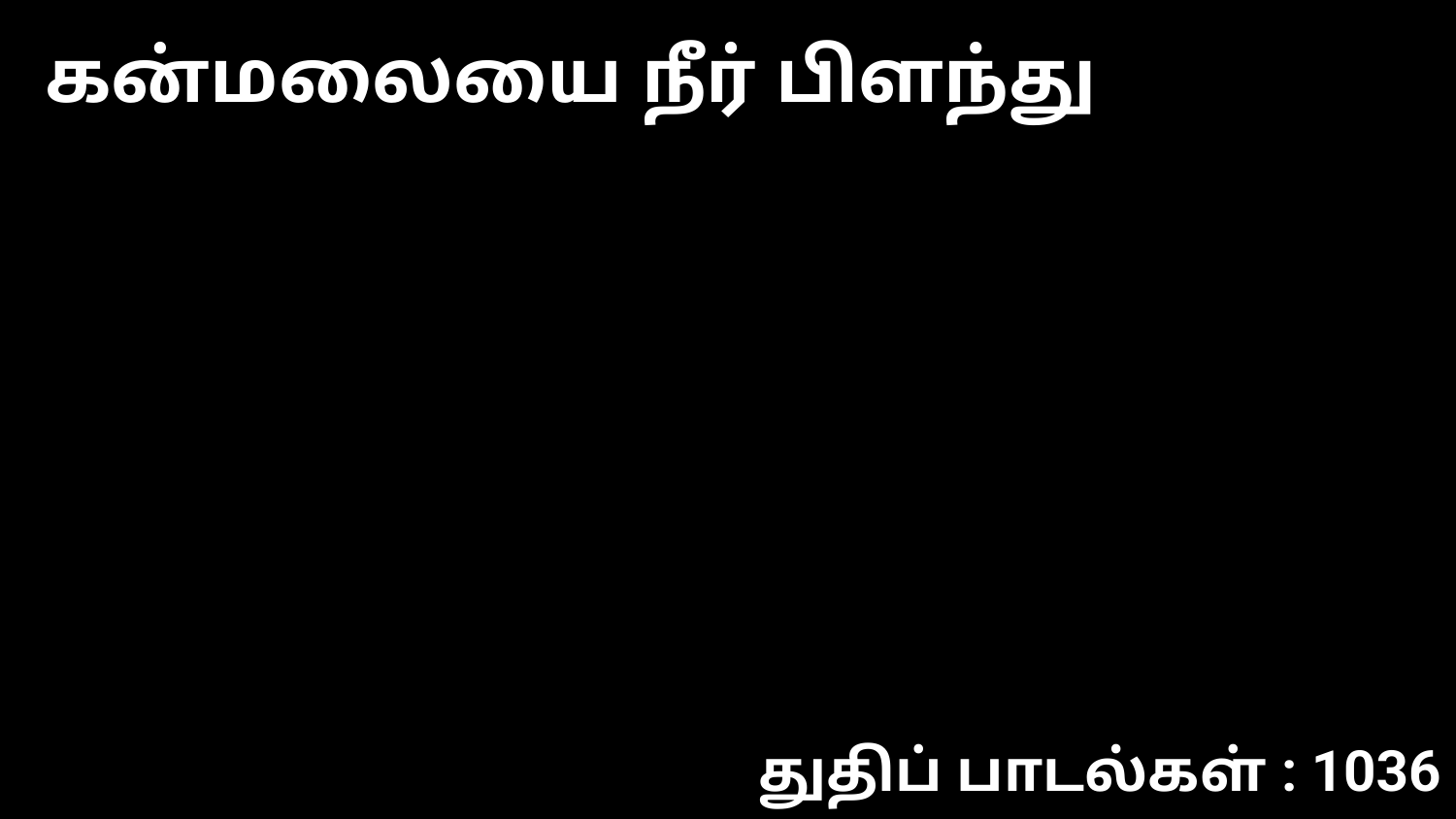

கன்மலையை நீர் பிளந்து
துதிப் பாடல்கள் : 1036